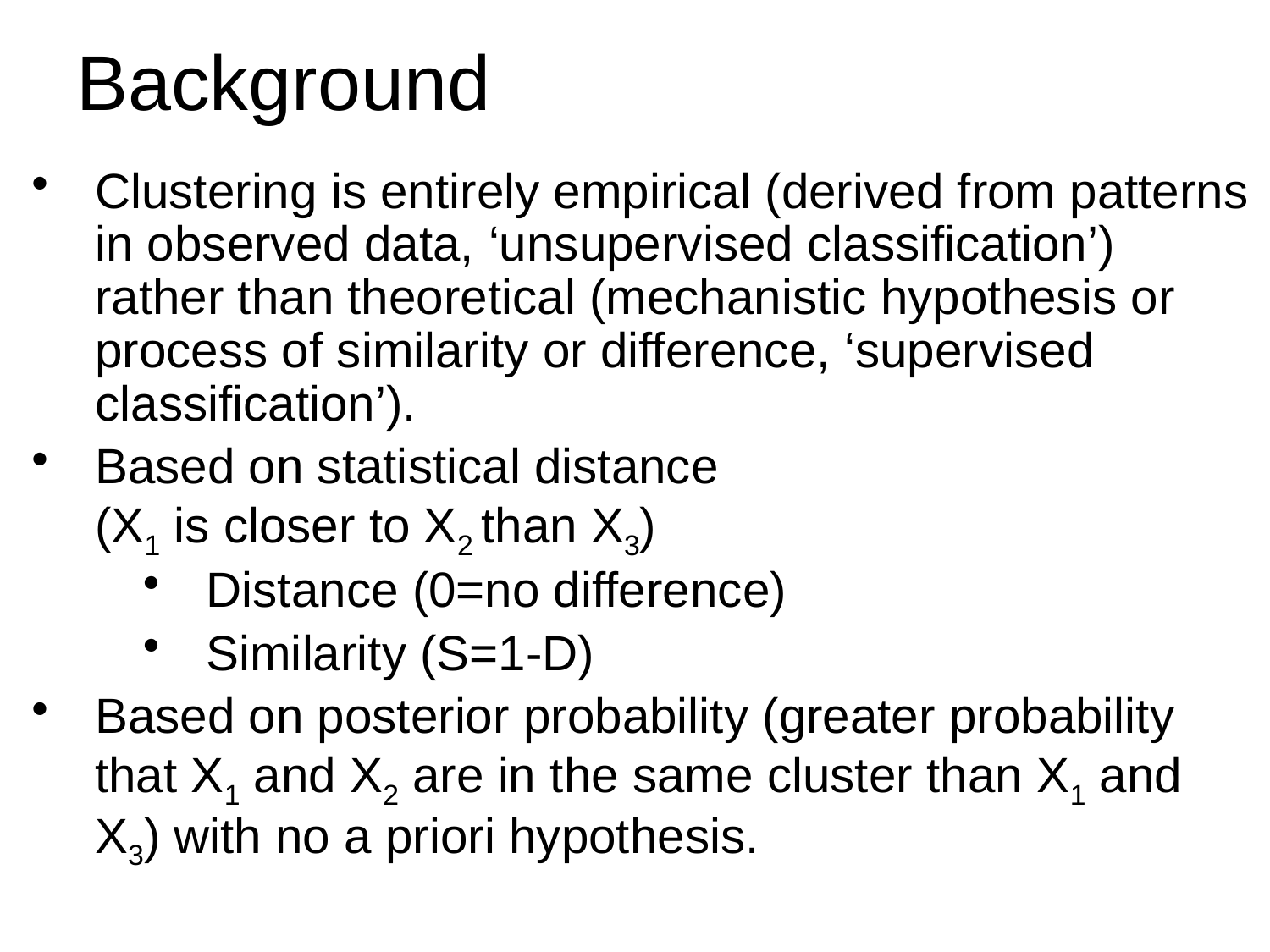

# Background
Clustering is entirely empirical (derived from patterns in observed data, ‘unsupervised classification’) rather than theoretical (mechanistic hypothesis or process of similarity or difference, ‘supervised classification’).
Based on statistical distance
(X1 is closer to X2 than X3)
Distance (0=no difference)
Similarity (S=1-D)
Based on posterior probability (greater probability that X1 and X2 are in the same cluster than X1 and X3) with no a priori hypothesis.